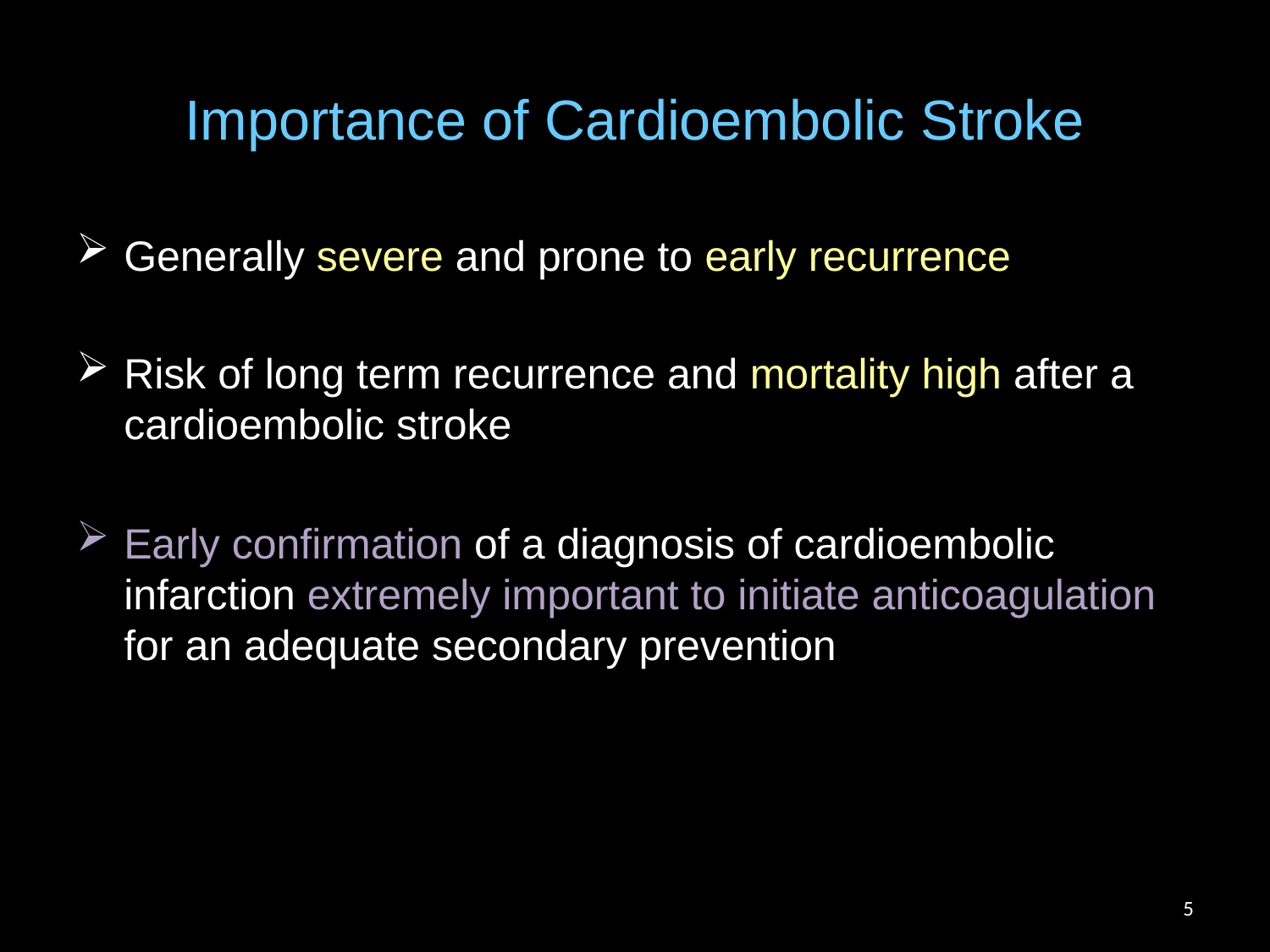

# Importance of Cardioembolic Stroke
Generally severe and prone to early recurrence

Risk of long term recurrence and mortality high after a cardioembolic stroke

Early confirmation of a diagnosis of cardioembolic infarction extremely important to initiate anticoagulation for an adequate secondary prevention

5